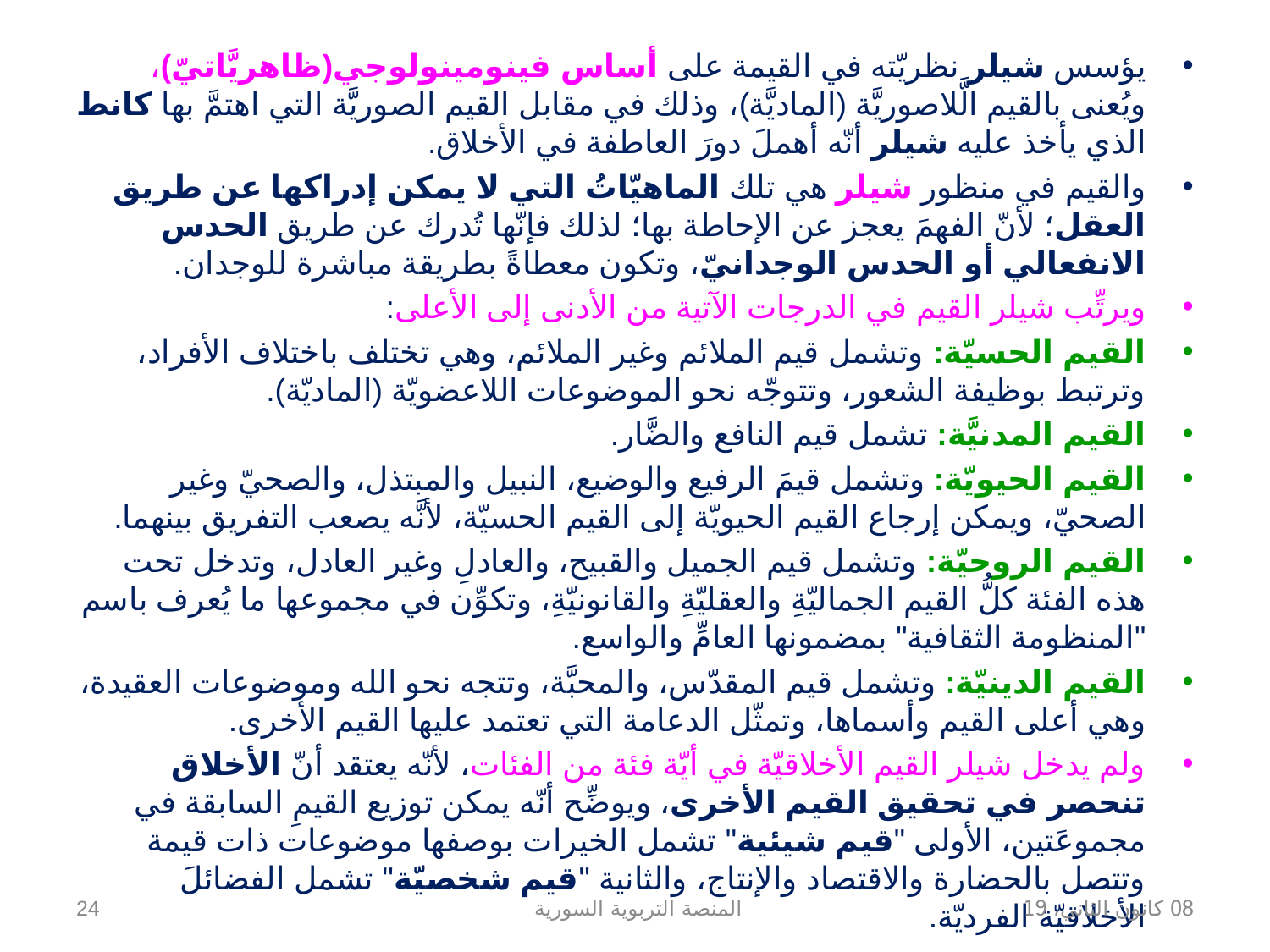

يؤسس شيلر نظريّته في القيمة على أساس فينومينولوجي(ظاهريَّاتيّ)، ويُعنى بالقيم الَّلاصوريَّة (الماديَّة)، وذلك في مقابل القيم الصوريَّة التي اهتمَّ بها كانط الذي يأخذ عليه شيلر أنّه أهملَ دورَ العاطفة في الأخلاق.
والقيم في منظور شيلر هي تلك الماهيّاتُ التي لا يمكن إدراكها عن طريق العقل؛ لأنّ الفهمَ يعجز عن الإحاطة بها؛ لذلك فإنّها تُدرك عن طريق الحدس الانفعالي أو الحدس الوجدانيّ، وتكون معطاةً بطريقة مباشرة للوجدان.
ويرتِّب شيلر القيم في الدرجات الآتية من الأدنى إلى الأعلى:
القيم الحسيّة: وتشمل قيم الملائم وغير الملائم، وهي تختلف باختلاف الأفراد، وترتبط بوظيفة الشعور، وتتوجّه نحو الموضوعات اللاعضويّة (الماديّة).
القيم المدنيَّة: تشمل قيم النافع والضَّار.
القيم الحيويّة: وتشمل قيمَ الرفيع والوضيع، النبيل والمبتذل، والصحيّ وغير الصحيّ، ويمكن إرجاع القيم الحيويّة إلى القيم الحسيّة، لأنَّه يصعب التفريق بينهما.
القيم الروحيّة: وتشمل قيم الجميل والقبيح، والعادلِ وغير العادل، وتدخل تحت هذه الفئة كلُّ القيم الجماليّةِ والعقليّةِ والقانونيّةِ، وتكوِّن في مجموعها ما يُعرف باسم "المنظومة الثقافية" بمضمونها العامِّ والواسع.
القيم الدينيّة: وتشمل قيم المقدّس، والمحبَّة، وتتجه نحو الله وموضوعات العقيدة، وهي أعلى القيم وأسماها، وتمثّل الدعامة التي تعتمد عليها القيم الأخرى.
ولم يدخل شيلر القيم الأخلاقيّة في أيّة فئة من الفئات، لأنّه يعتقد أنّ الأخلاق تنحصر في تحقيق القيم الأخرى، ويوضِّح أنّه يمكن توزيع القيمِ السابقة في مجموعَتين، الأولى "قيم شيئية" تشمل الخيرات بوصفها موضوعات ذات قيمة وتتصل بالحضارة والاقتصاد والإنتاج، والثانية "قيم شخصيّة" تشمل الفضائلَ الأخلاقيّة الفرديّة.

24
المنصة التربوية السورية
08 كانون الثاني، 19